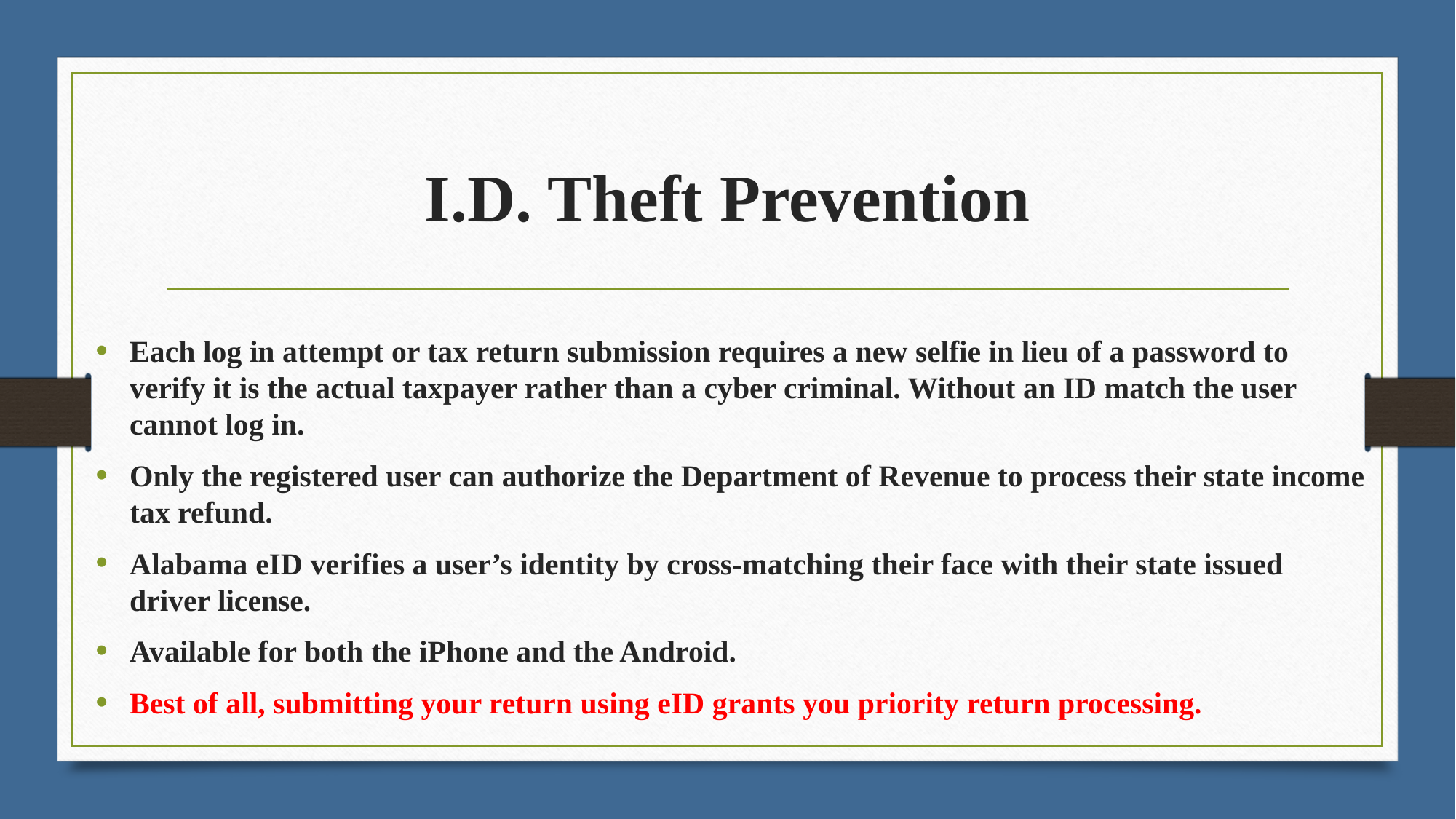

# I.D. Theft Prevention
Each log in attempt or tax return submission requires a new selfie in lieu of a password to verify it is the actual taxpayer rather than a cyber criminal. Without an ID match the user cannot log in.
Only the registered user can authorize the Department of Revenue to process their state income tax refund.
Alabama eID verifies a user’s identity by cross-matching their face with their state issued driver license.
Available for both the iPhone and the Android.
Best of all, submitting your return using eID grants you priority return processing.